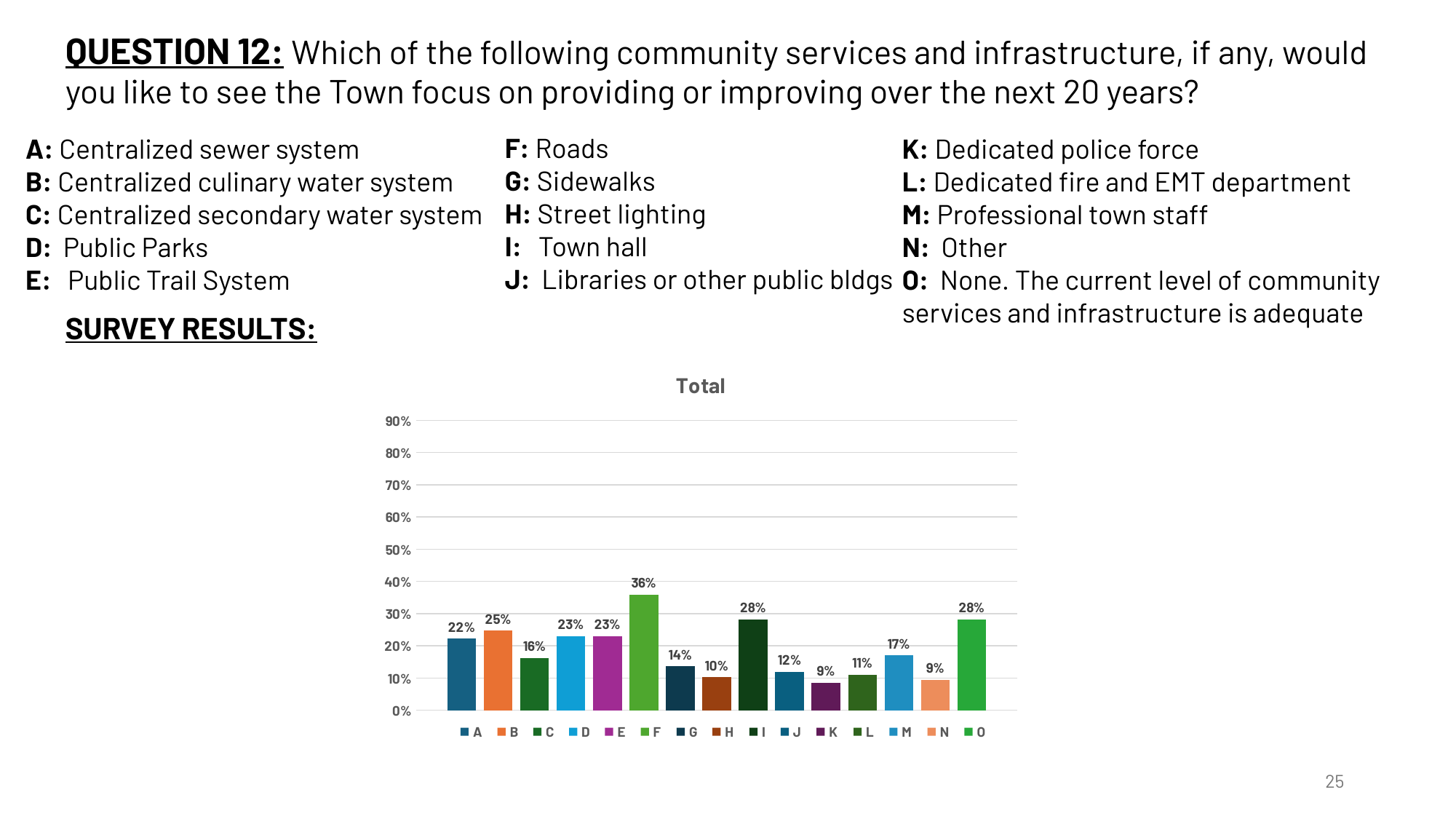

# QUESTION 12: Which of the following community services and infrastructure, if any, would you like to see the Town focus on providing or improving over the next 20 years?
F: Roads
G: Sidewalks
H: Street lighting
I:   Town hall
J:  Libraries or other public bldgs
A: Centralized sewer system
B: Centralized culinary water system
C: Centralized secondary water system
D:  Public Parks
E:   Public Trail System
K: Dedicated police force
L: Dedicated fire and EMT department
M: Professional town staff
N:  Other
O:  None. The current level of community services and infrastructure is adequate
SURVEY RESULTS:

### Chart: Total

| Category | A | B | C | D | E | F | G | H | I | J | K | L | M | N | O |
|---|---|---|---|---|---|---|---|---|---|---|---|---|---|---|---|
| Total | 0.2222222222222222 | 0.24786324786324787 | 0.1623931623931624 | 0.23076923076923078 | 0.23076923076923078 | 0.358974358974359 | 0.13675213675213677 | 0.10256410256410256 | 0.28205128205128205 | 0.11965811965811966 | 0.08547008547008547 | 0.1111111111111111 | 0.17094017094017094 | 0.09401709401709402 | 0.28205128205128205 |
25